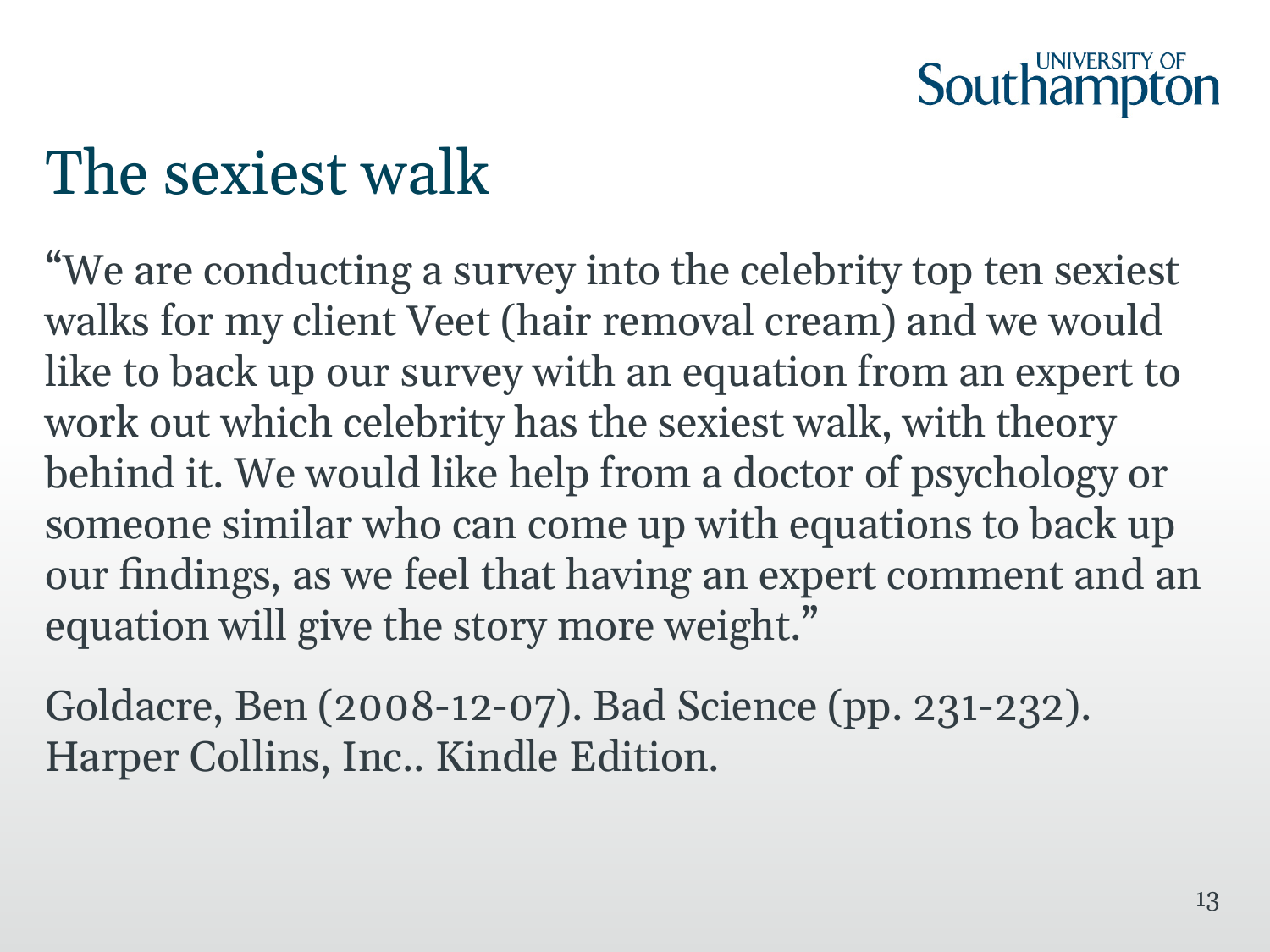

# The sexiest walk
“We are conducting a survey into the celebrity top ten sexiest walks for my client Veet (hair removal cream) and we would like to back up our survey with an equation from an expert to work out which celebrity has the sexiest walk, with theory behind it. We would like help from a doctor of psychology or someone similar who can come up with equations to back up our findings, as we feel that having an expert comment and an equation will give the story more weight.”
Goldacre, Ben (2008-12-07). Bad Science (pp. 231-232). Harper Collins, Inc.. Kindle Edition.
13